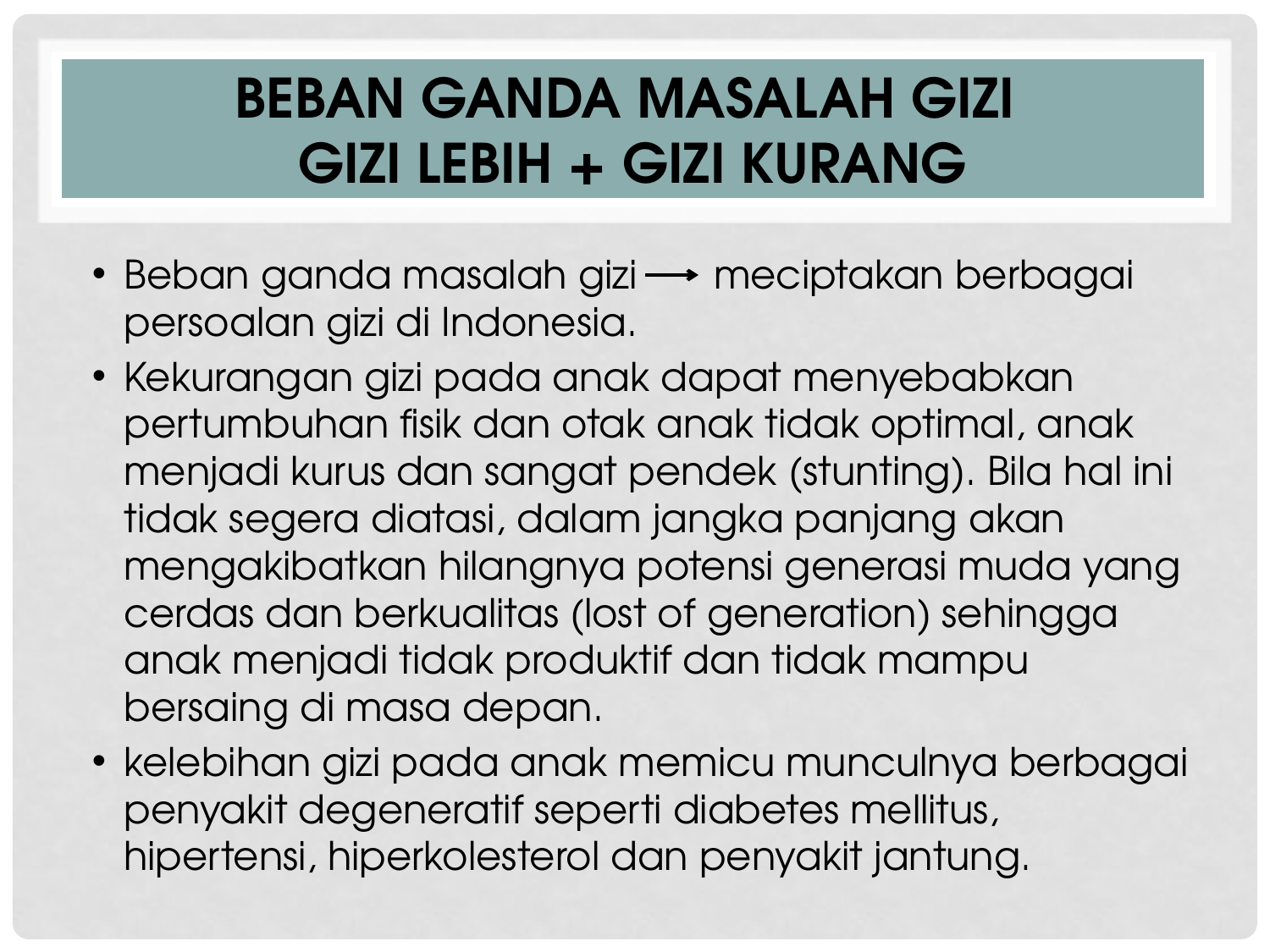

# Beban ganda masalah gizi Gizi Lebih + Gizi Kurang
Beban ganda masalah gizi       meciptakan berbagai persoalan gizi di Indonesia.
Kekurangan gizi pada anak dapat menyebabkan pertumbuhan fisik dan otak anak tidak optimal, anak menjadi kurus dan sangat pendek (stunting). Bila hal ini tidak segera diatasi, dalam jangka panjang akan mengakibatkan hilangnya potensi generasi muda yang cerdas dan berkualitas (lost of generation) sehingga anak menjadi tidak produktif dan tidak mampu bersaing di masa depan.
kelebihan gizi pada anak memicu munculnya berbagai penyakit degeneratif seperti diabetes mellitus, hipertensi, hiperkolesterol dan penyakit jantung.